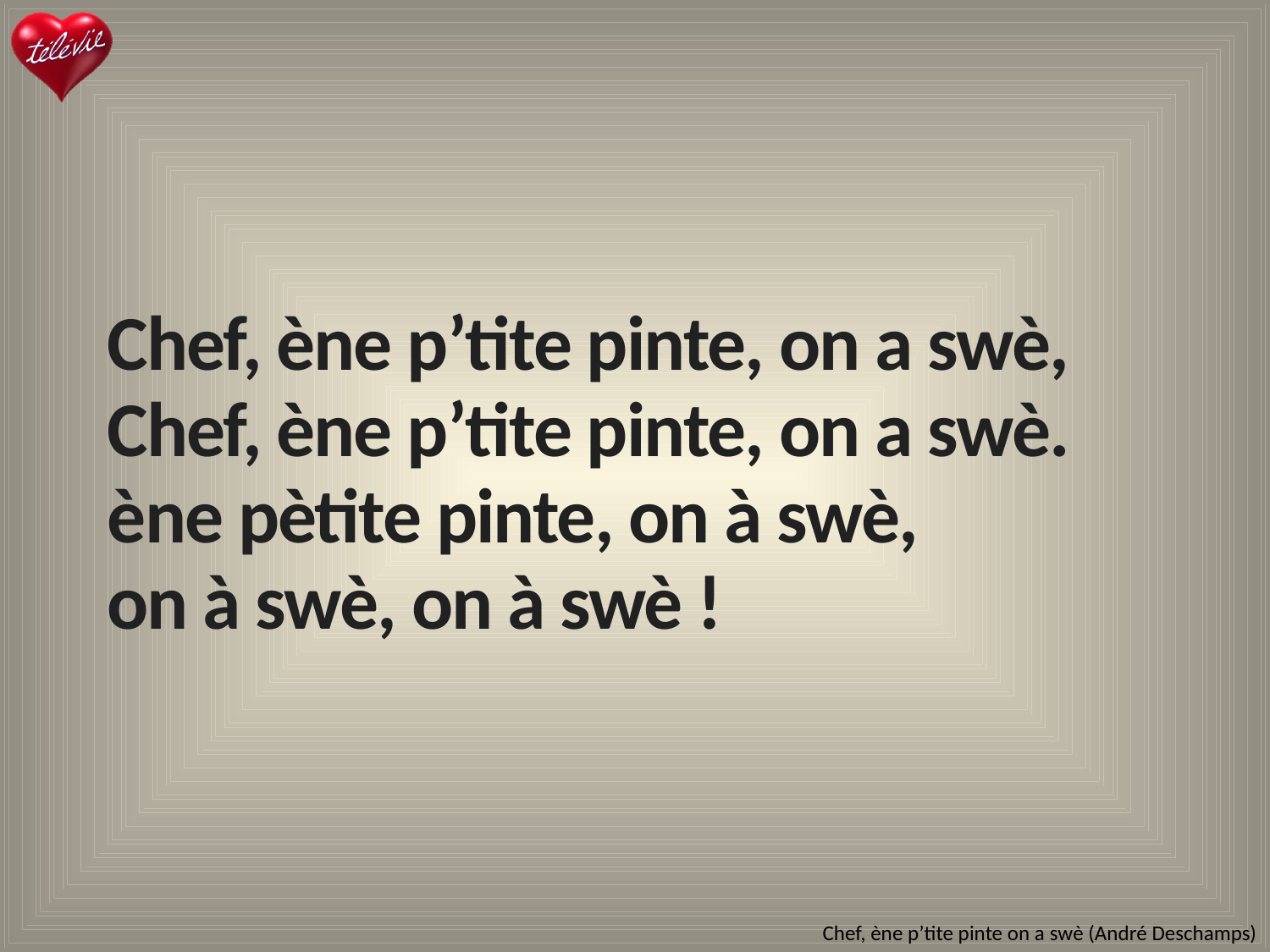

Chef, ène p’tite pinte, on a swè, Chef, ène p’tite pinte, on a swè.
ène pètite pinte, on à swè,
on à swè, on à swè !
# Chef, ène p’tite pinte on a swè (André Deschamps)